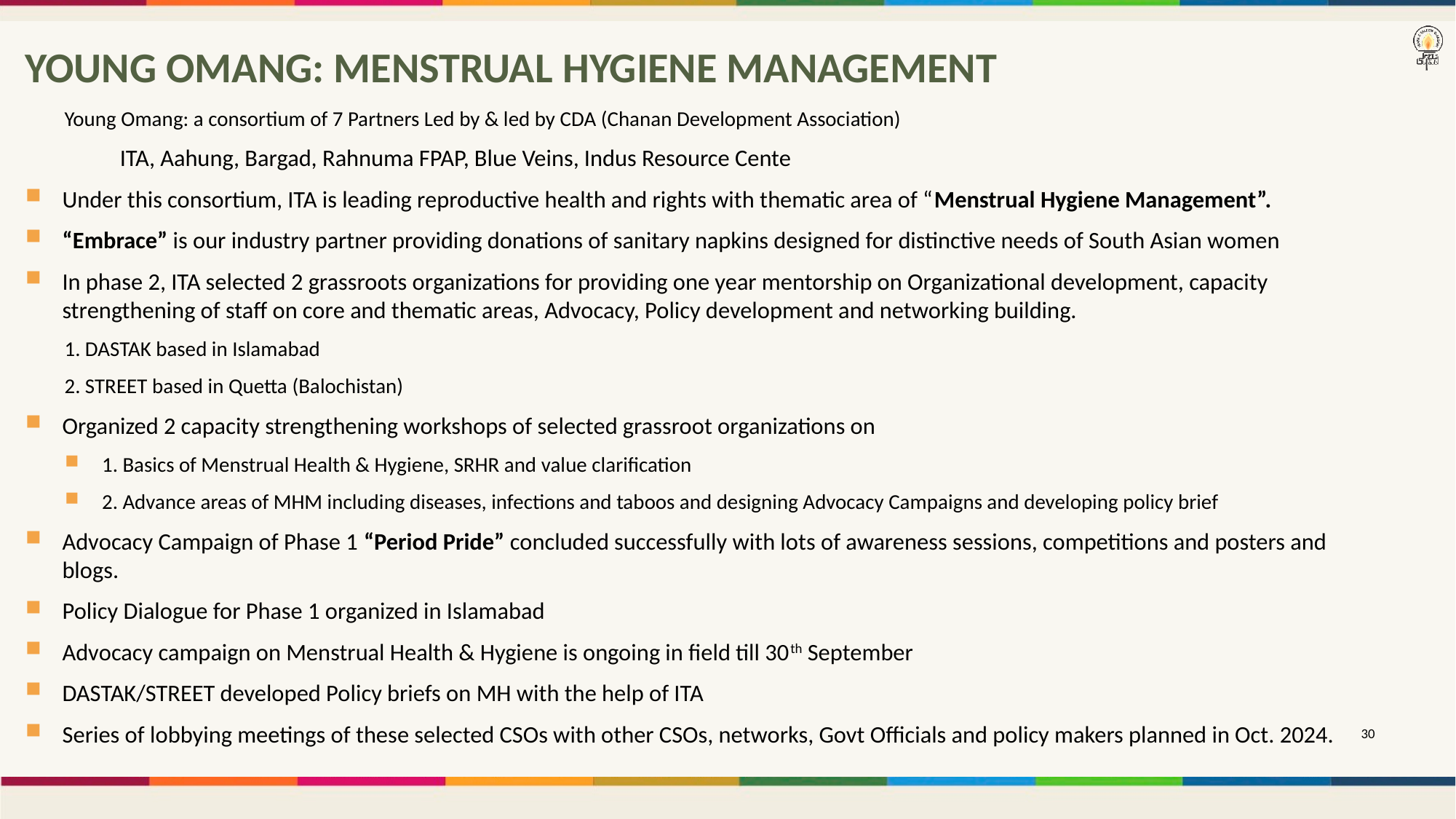

# Young Omang: Menstrual Hygiene Management
Young Omang: a consortium of 7 Partners Led by & led by CDA (Chanan Development Association)
	ITA, Aahung, Bargad, Rahnuma FPAP, Blue Veins, Indus Resource Cente
Under this consortium, ITA is leading reproductive health and rights with thematic area of “Menstrual Hygiene Management”.
“Embrace” is our industry partner providing donations of sanitary napkins designed for distinctive needs of South Asian women
In phase 2, ITA selected 2 grassroots organizations for providing one year mentorship on Organizational development, capacity strengthening of staff on core and thematic areas, Advocacy, Policy development and networking building.
	1. DASTAK based in Islamabad
	2. STREET based in Quetta (Balochistan)
Organized 2 capacity strengthening workshops of selected grassroot organizations on
1. Basics of Menstrual Health & Hygiene, SRHR and value clarification
2. Advance areas of MHM including diseases, infections and taboos and designing Advocacy Campaigns and developing policy brief
Advocacy Campaign of Phase 1 “Period Pride” concluded successfully with lots of awareness sessions, competitions and posters and blogs.
Policy Dialogue for Phase 1 organized in Islamabad
Advocacy campaign on Menstrual Health & Hygiene is ongoing in field till 30th September
DASTAK/STREET developed Policy briefs on MH with the help of ITA
Series of lobbying meetings of these selected CSOs with other CSOs, networks, Govt Officials and policy makers planned in Oct. 2024.
30